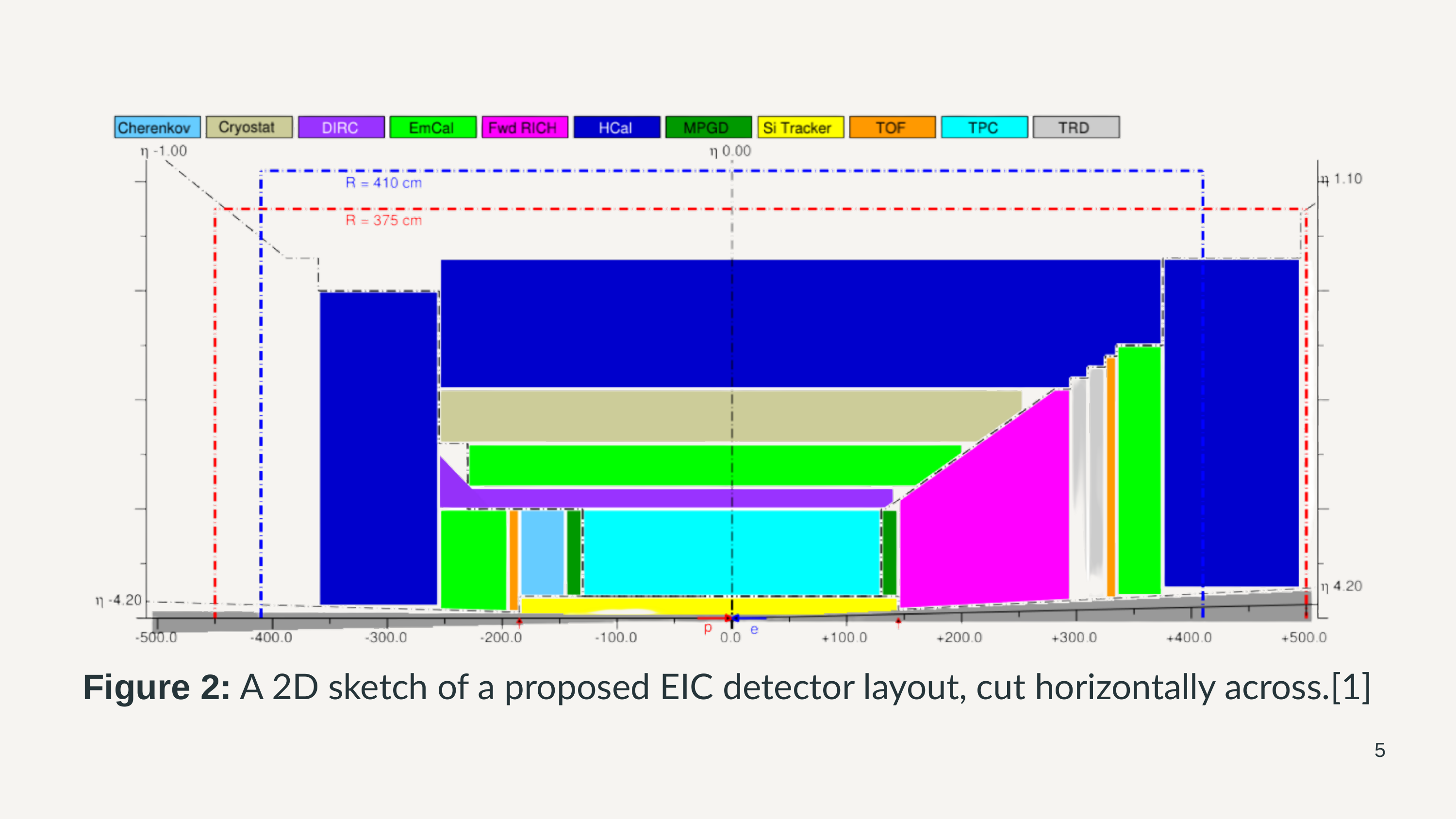

Figure 2: A 2D sketch of a proposed EIC detector layout, cut horizontally across.[1]
5